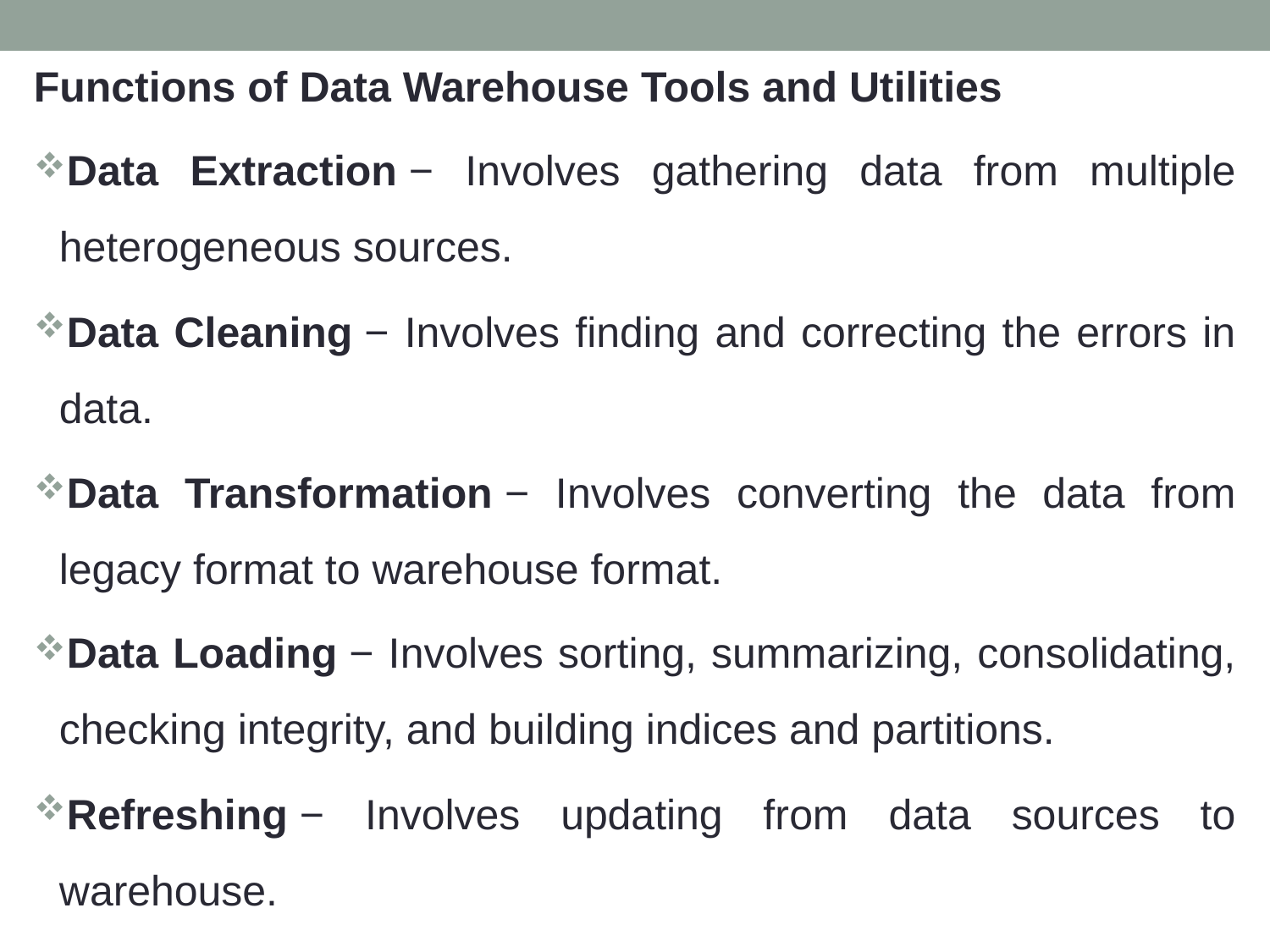

Functions of Data Warehouse Tools and Utilities
Data Extraction − Involves gathering data from multiple heterogeneous sources.
Data Cleaning − Involves finding and correcting the errors in data.
Data Transformation − Involves converting the data from legacy format to warehouse format.
Data Loading − Involves sorting, summarizing, consolidating, checking integrity, and building indices and partitions.
Refreshing − Involves updating from data sources to warehouse.